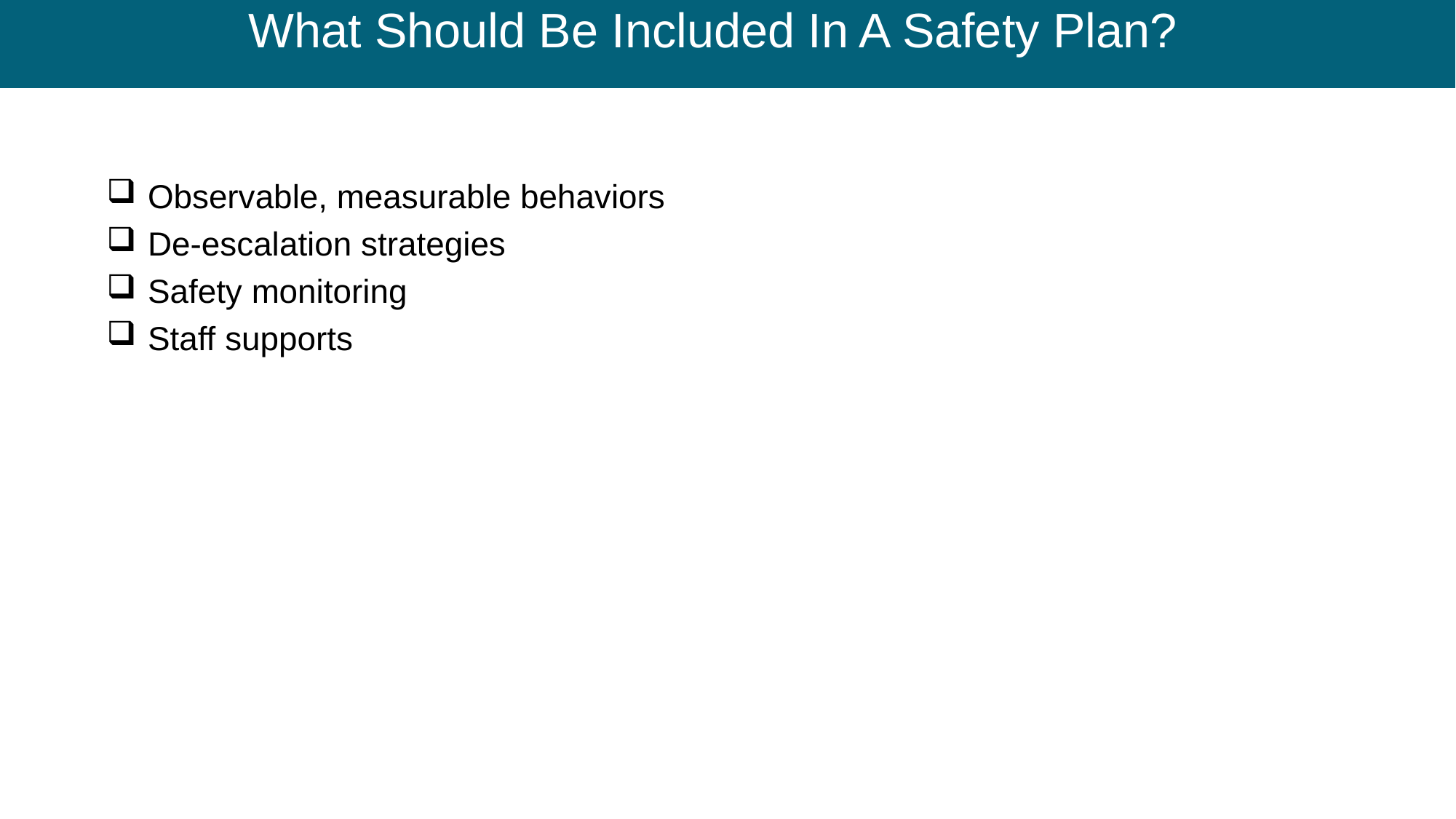

# What Should Be Included In A Safety Plan?
Observable, measurable behaviors
De-escalation strategies
Safety monitoring
Staff supports